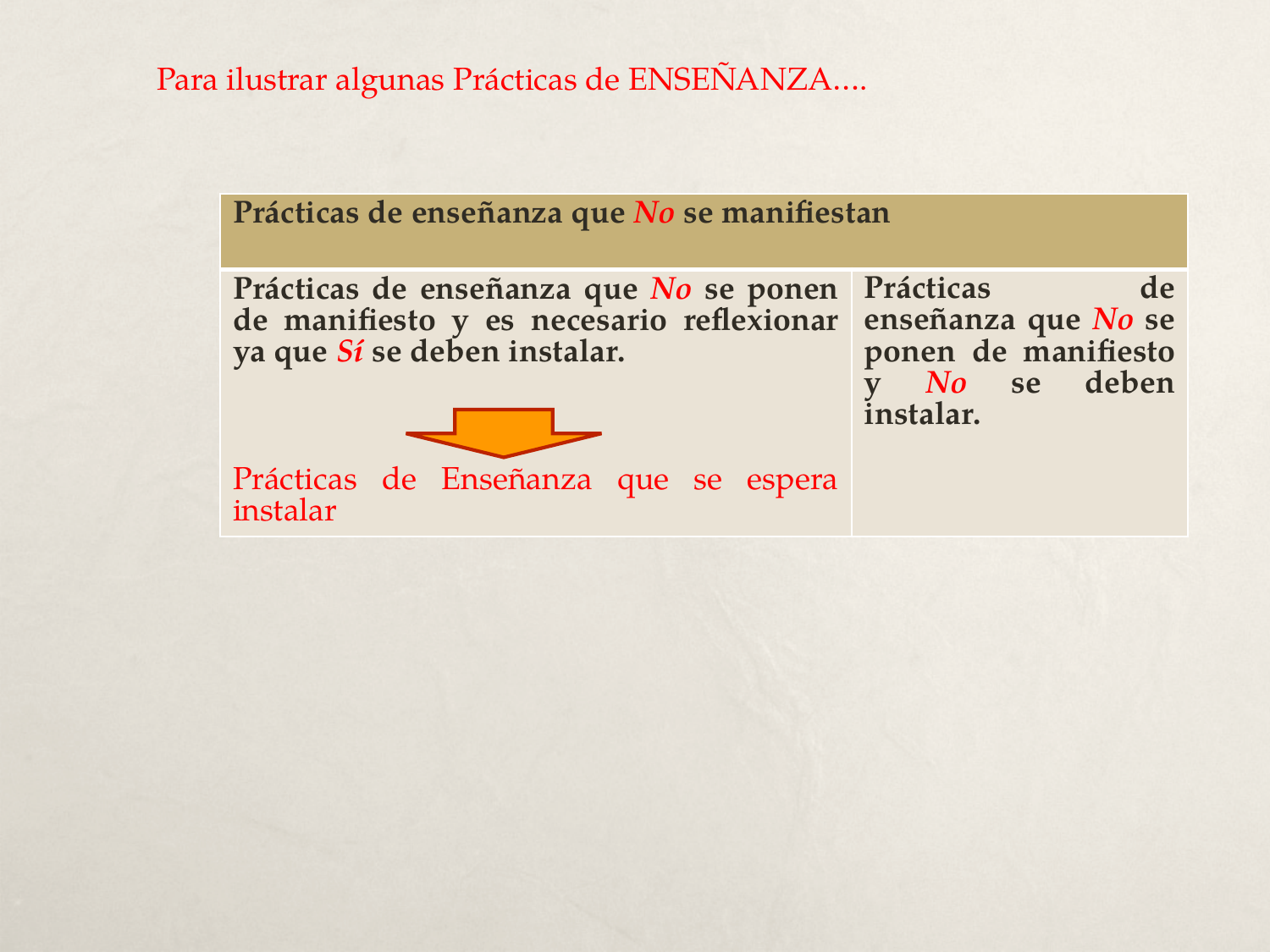

Para ilustrar algunas Prácticas de ENSEÑANZA….
| Prácticas de enseñanza que No se manifiestan |  |
| --- | --- |
| Prácticas de enseñanza que No se ponen de manifiesto y es necesario reflexionar ya que Sí se deben instalar. Prácticas de Enseñanza que se espera instalar | Prácticas de enseñanza que No se ponen de manifiesto y No se deben instalar. |